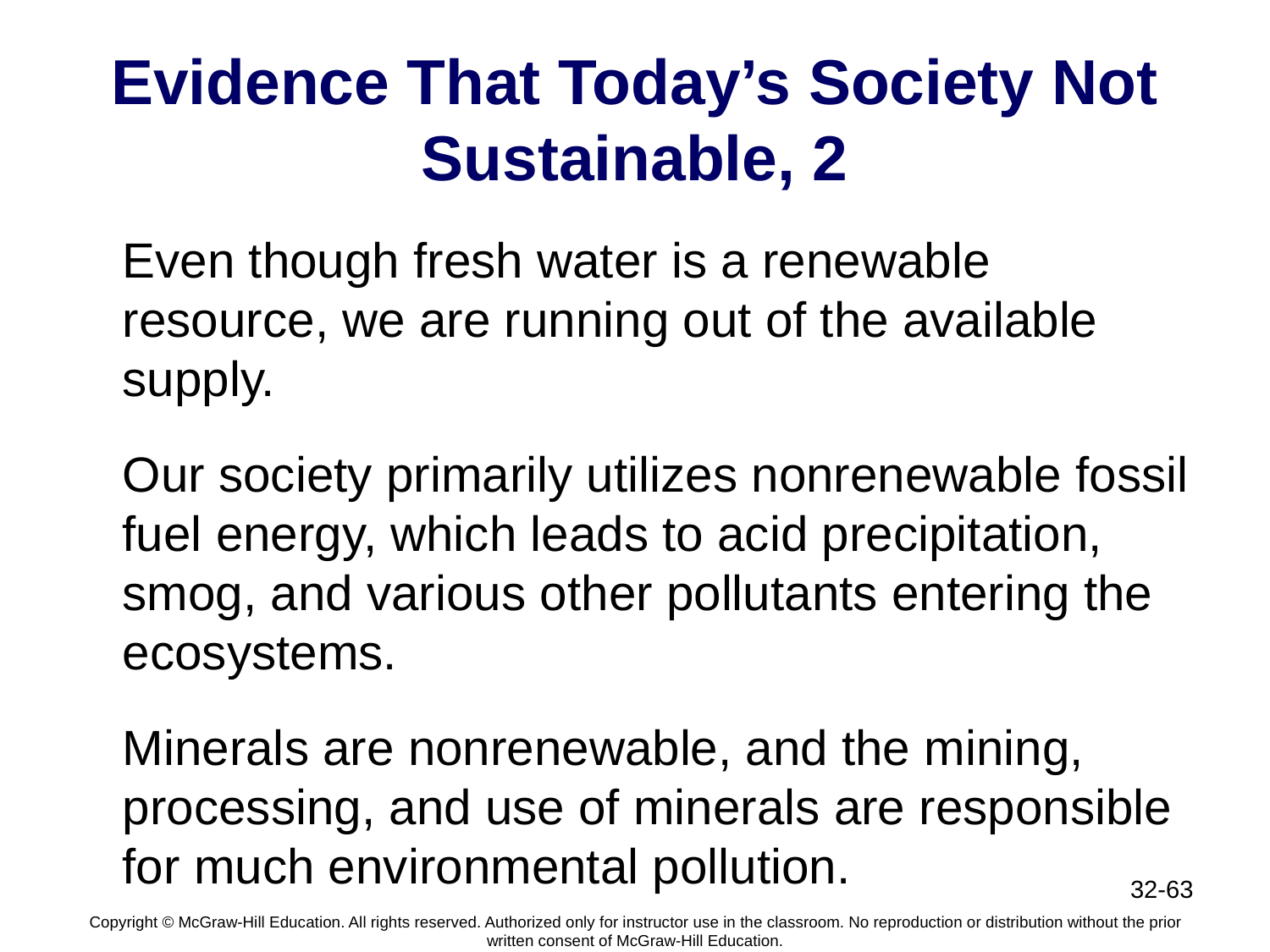

# Evidence That Today’s Society Not Sustainable, 2
Even though fresh water is a renewable resource, we are running out of the available supply.
Our society primarily utilizes nonrenewable fossil fuel energy, which leads to acid precipitation, smog, and various other pollutants entering the ecosystems.
Minerals are nonrenewable, and the mining, processing, and use of minerals are responsible for much environmental pollution.